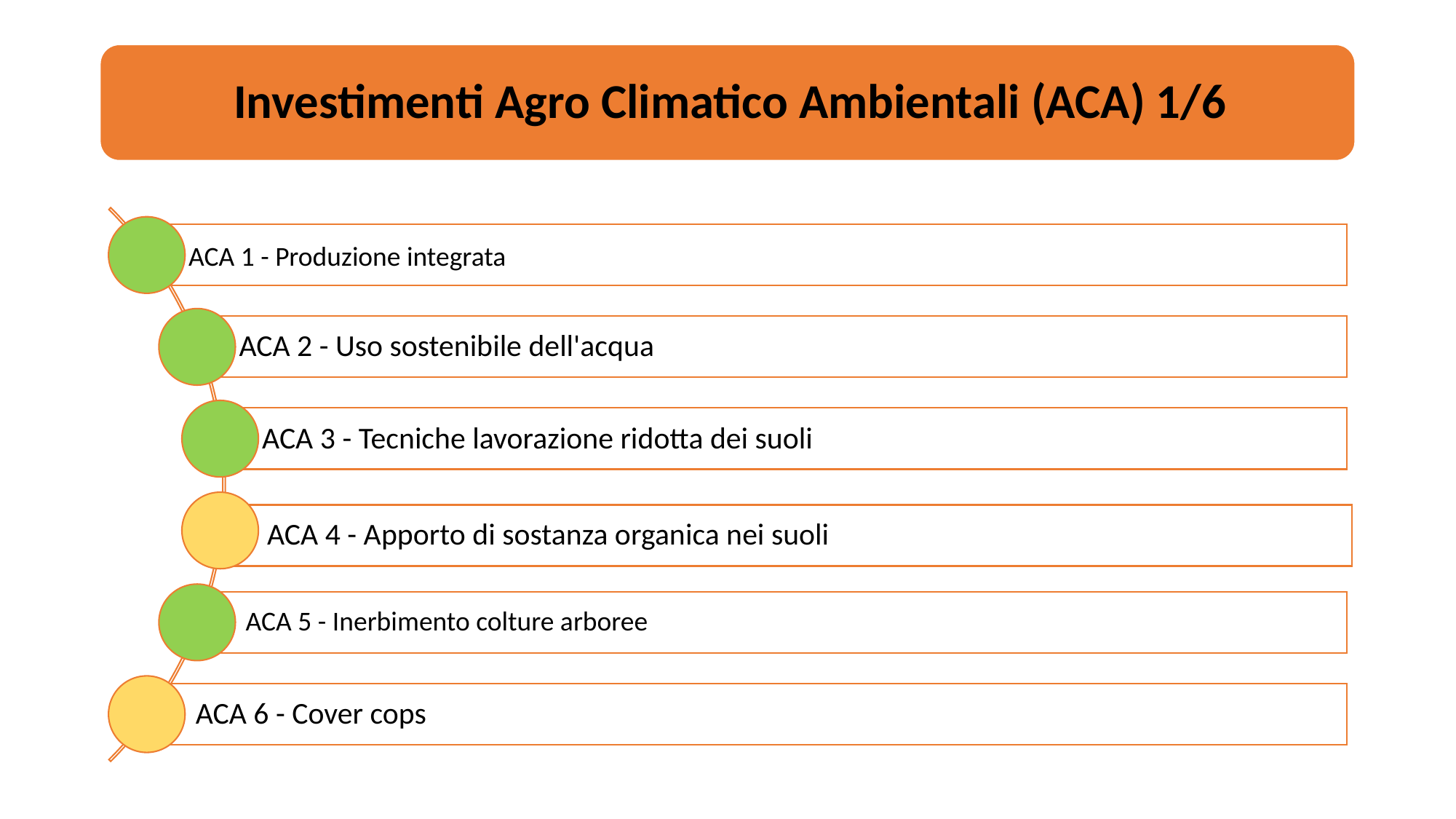

Investimenti Agro Climatico Ambientali (ACA) 1/6
ACA 1 - Produzione integrata
ACA 2 - Uso sostenibile dell'acqua
ACA 3 - Tecniche lavorazione ridotta dei suoli
ACA 4 - Apporto di sostanza organica nei suoli
ACA 5 - Inerbimento colture arboree
 ACA 6 - Cover cops